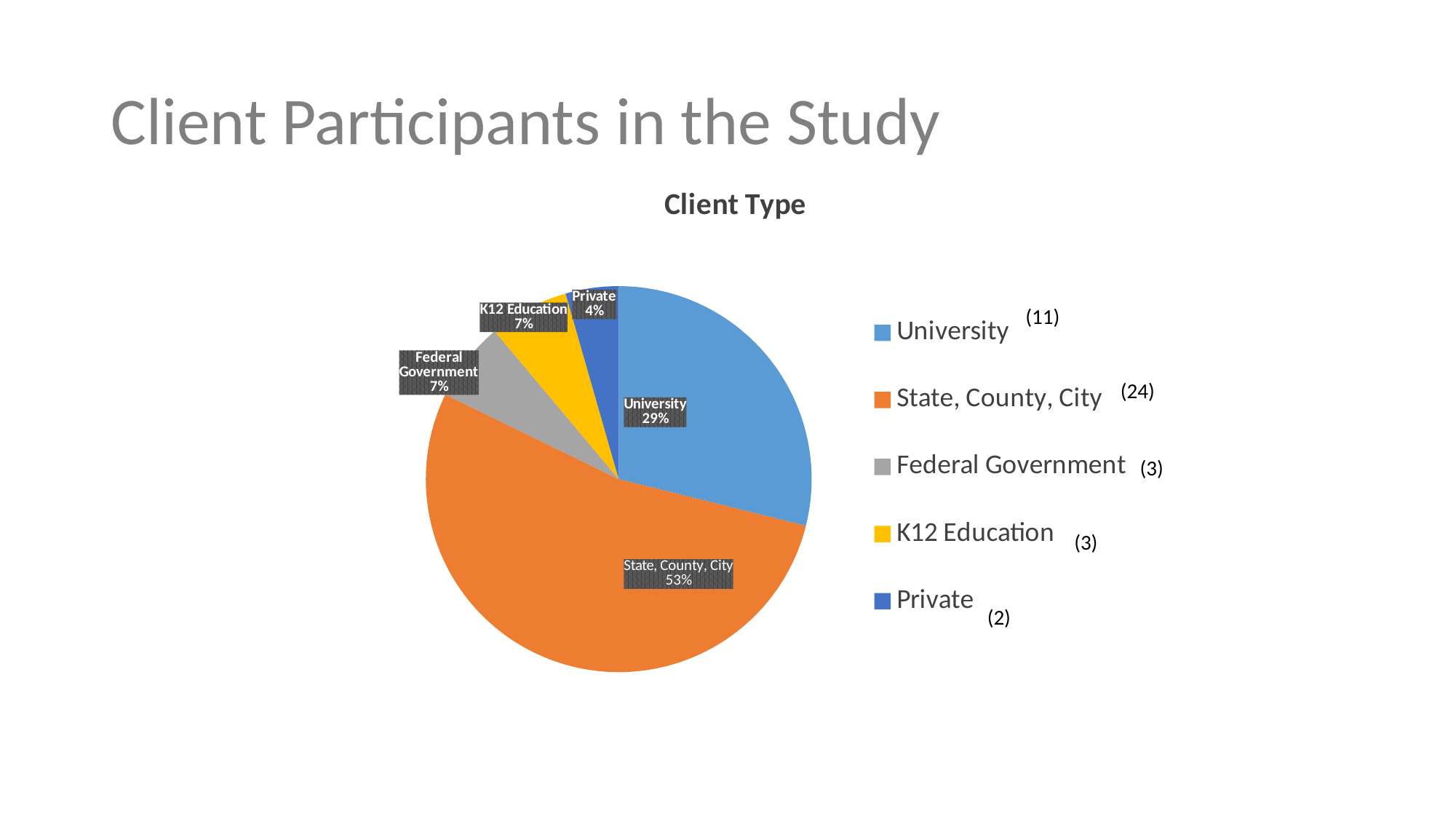

# Client Participants in the Study

### Chart: Client Type

| Category | Count: |
|---|---|
| University | 13.0 |
| State, County, City | 24.0 |
| Federal Government | 3.0 |
| K12 Education | 3.0 |
| Private | 2.0 |
(11)
(24)
(3)
(3)
(2)